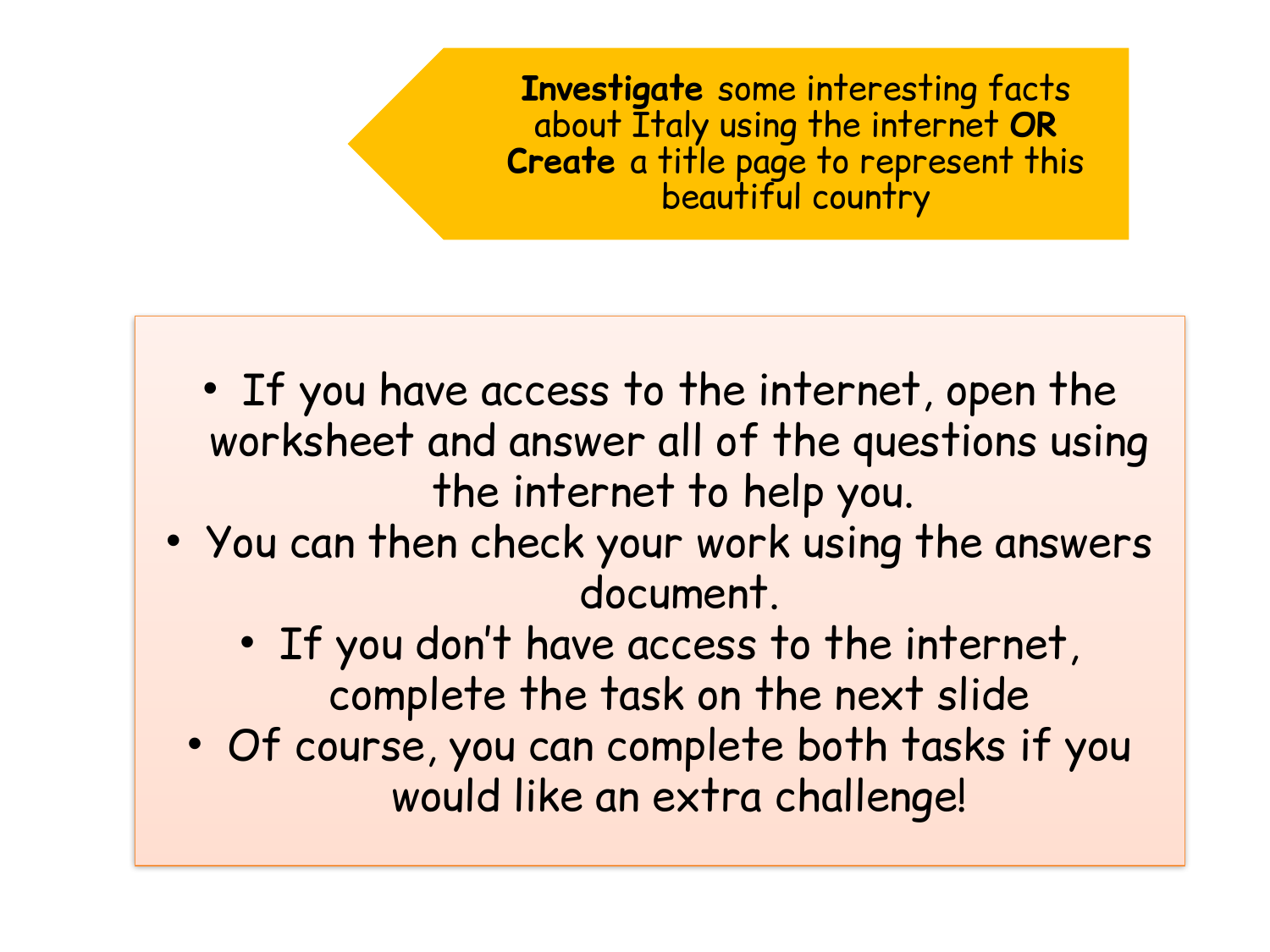

Investigate some interesting facts about Italy using the internet OR Create a title page to represent this beautiful country
If you have access to the internet, open the worksheet and answer all of the questions using the internet to help you.
You can then check your work using the answers document.
If you don’t have access to the internet, complete the task on the next slide
Of course, you can complete both tasks if you would like an extra challenge!